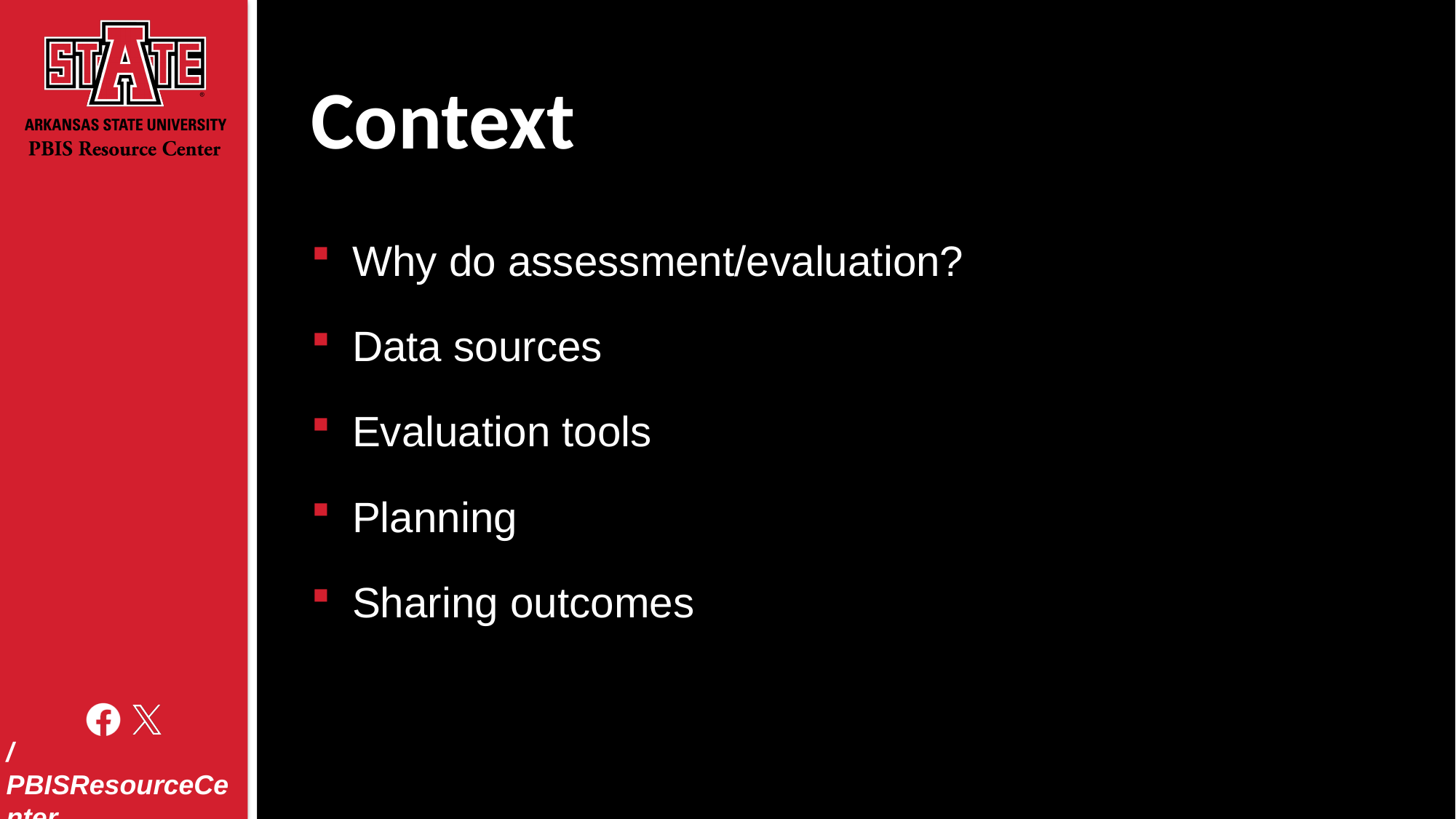

# Context
Why do assessment/evaluation?
Data sources
Evaluation tools
Planning
Sharing outcomes